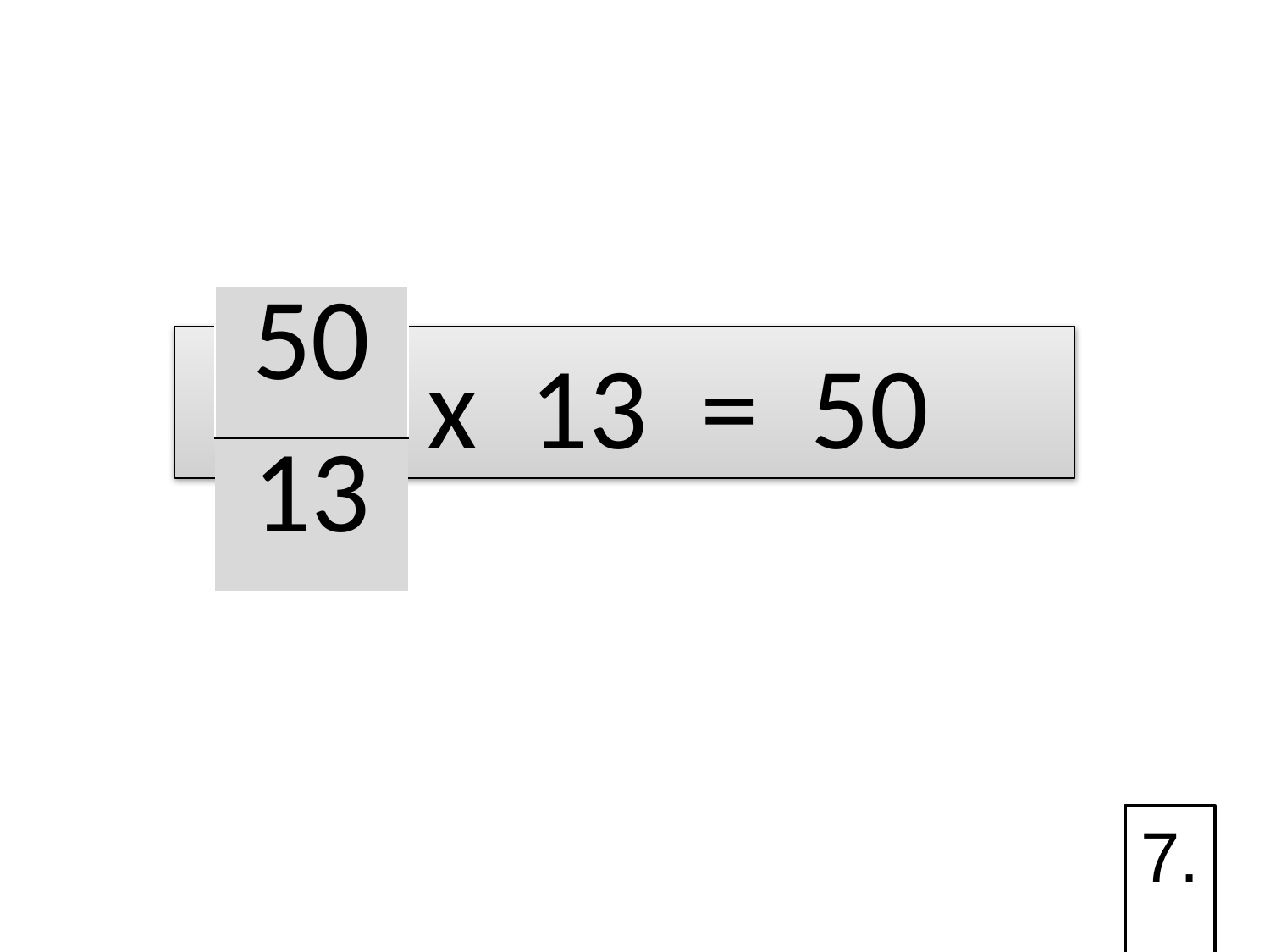

| 50 |
| --- |
| 13 |
?  x  13  =  50
7.